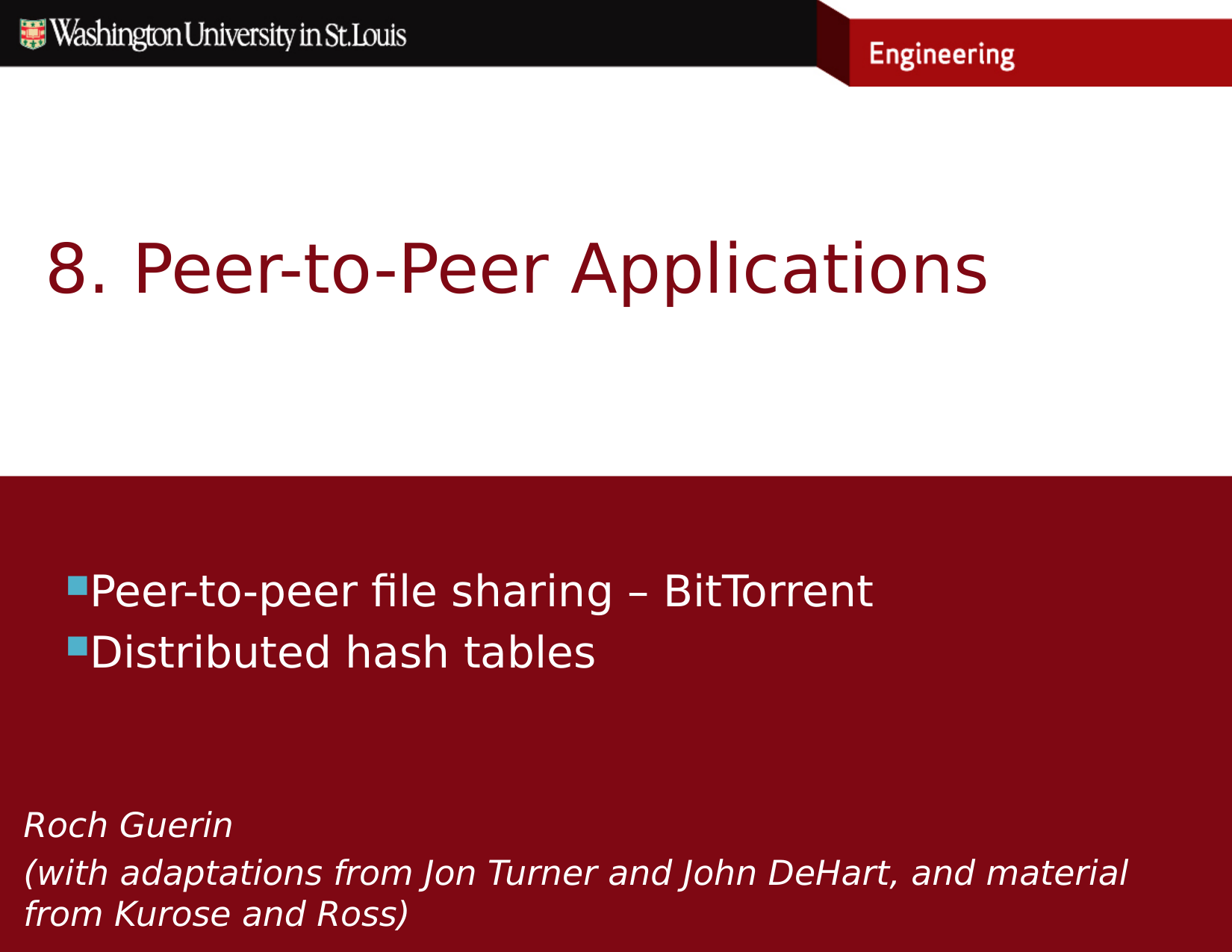

# 8. Peer-to-Peer Applications
Peer-to-peer file sharing – BitTorrent
Distributed hash tables

Roch Guerin
(with adaptations from Jon Turner and John DeHart, and material from Kurose and Ross)